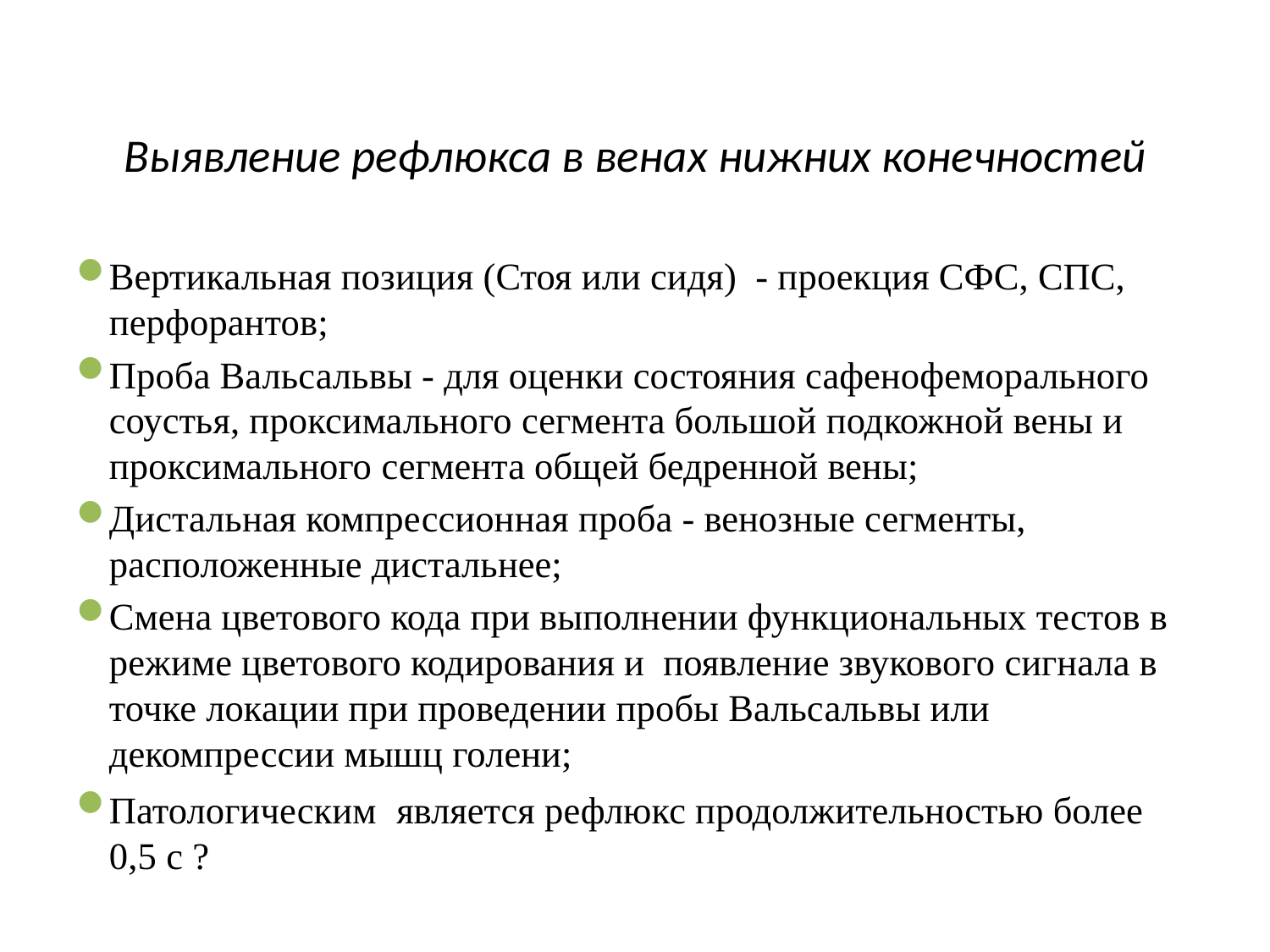

# Выявление рефлюкса в венах нижних конечностей
Вертикальная позиция (Стоя или сидя)  - проекция СФС, СПС, перфорантов;
Проба Вальсальвы - для оценки состояния сафенофеморального соустья, проксимального сегмента большой подкожной вены и проксимального сегмента общей бедренной вены;
Дистальная компрессионная проба - венозные сегменты, расположенные дистальнее;
Смена цветового кода при выполнении функциональных тестов в режиме цветового кодирования и  появление звукового сигнала в точке локации при проведении пробы Вальсальвы или декомпрессии мышц голени;
Патологическим  является рефлюкс продолжительностью более 0,5 с ?